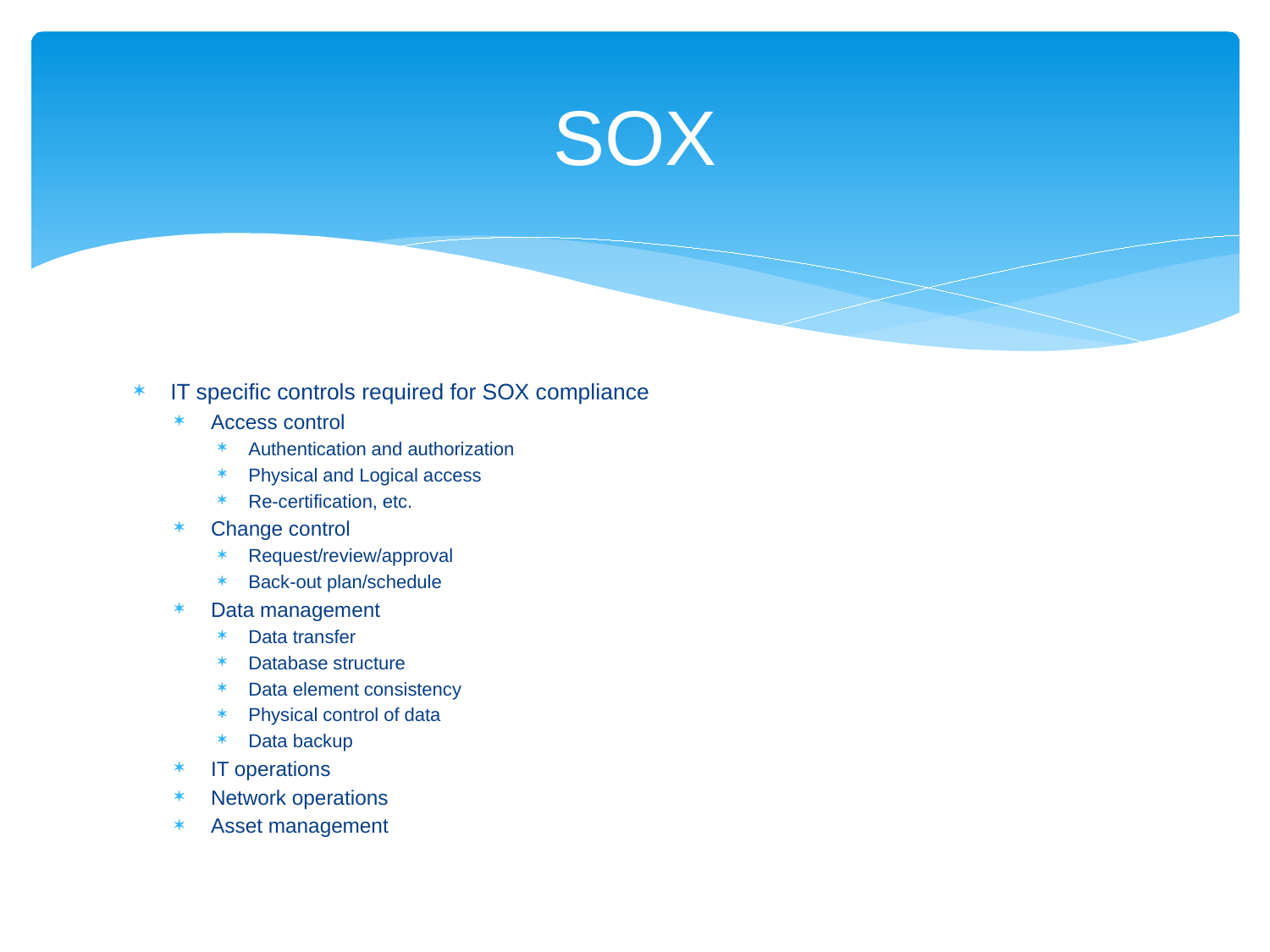

# SOX
IT specific controls required for SOX compliance
Access control
Authentication and authorization
Physical and Logical access
Re-certification, etc.
Change control
Request/review/approval
Back-out plan/schedule
Data management
Data transfer
Database structure
Data element consistency
Physical control of data
Data backup
IT operations
Network operations
Asset management